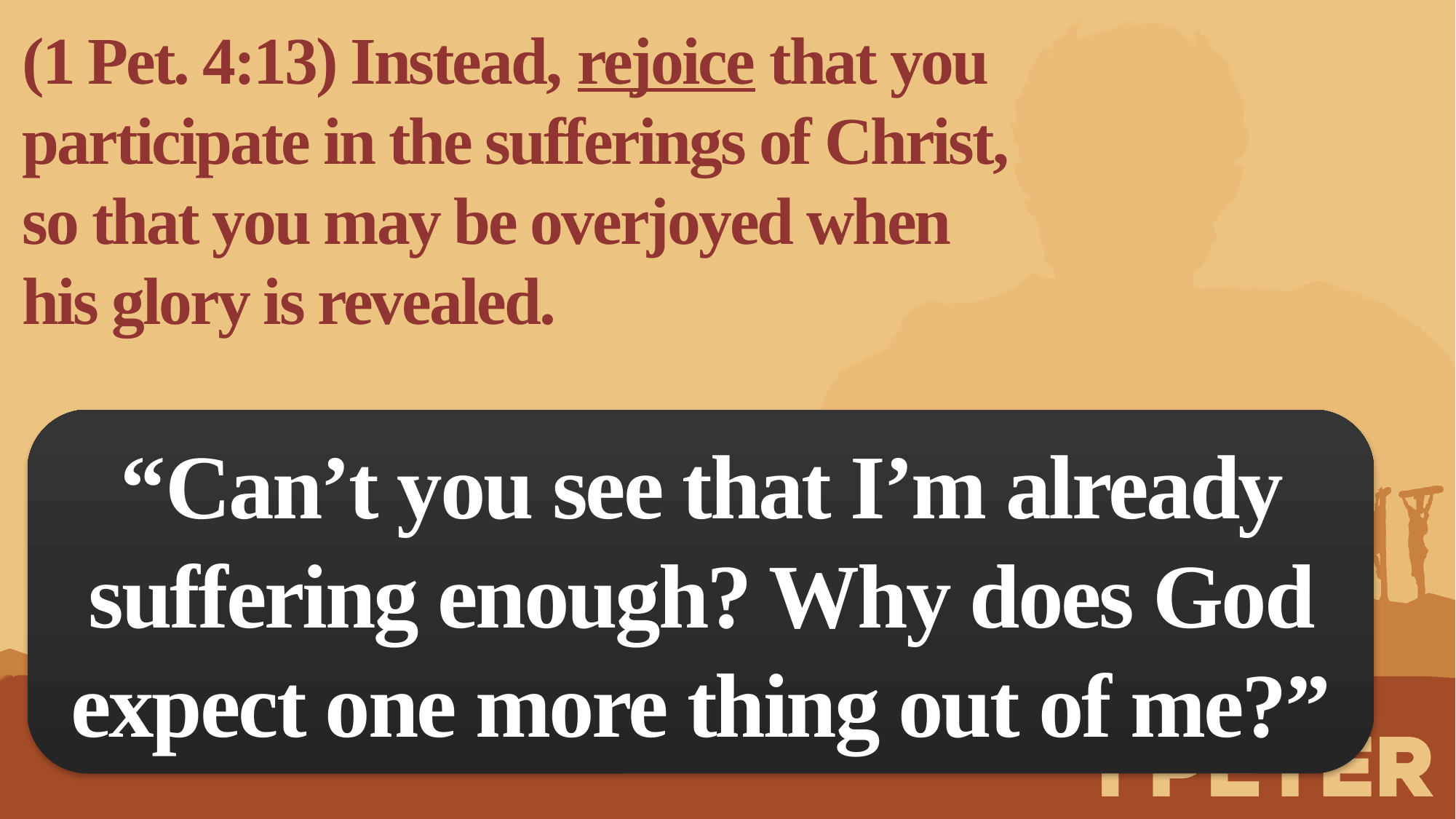

(1 Pet. 4:13) Instead, rejoice that you participate in the sufferings of Christ,
so that you may be overjoyed when his glory is revealed.
“Can’t you see that I’m already suffering enough? Why does God expect one more thing out of me?”